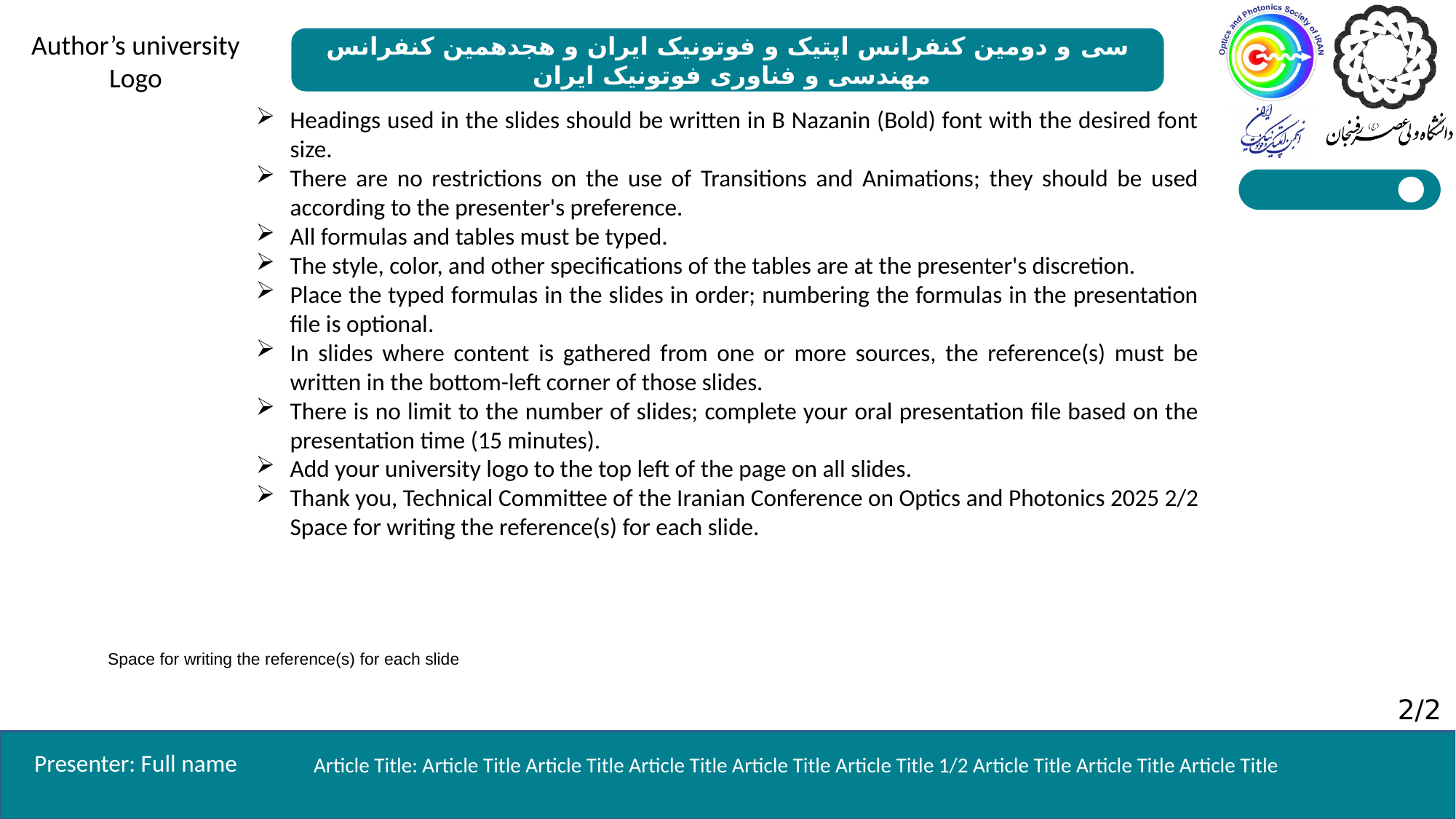

Author’s university Logo
Headings used in the slides should be written in B Nazanin (Bold) font with the desired font size.
There are no restrictions on the use of Transitions and Animations; they should be used according to the presenter's preference.
All formulas and tables must be typed.
The style, color, and other specifications of the tables are at the presenter's discretion.
Place the typed formulas in the slides in order; numbering the formulas in the presentation file is optional.
In slides where content is gathered from one or more sources, the reference(s) must be written in the bottom-left corner of those slides.
There is no limit to the number of slides; complete your oral presentation file based on the presentation time (15 minutes).
Add your university logo to the top left of the page on all slides.
Thank you, Technical Committee of the Iranian Conference on Optics and Photonics 2025 2/2 Space for writing the reference(s) for each slide.
Space for writing the reference(s) for each slide
2/2
Presenter: Full name
Article Title: Article Title Article Title Article Title Article Title Article Title 1/2 Article Title Article Title Article Title